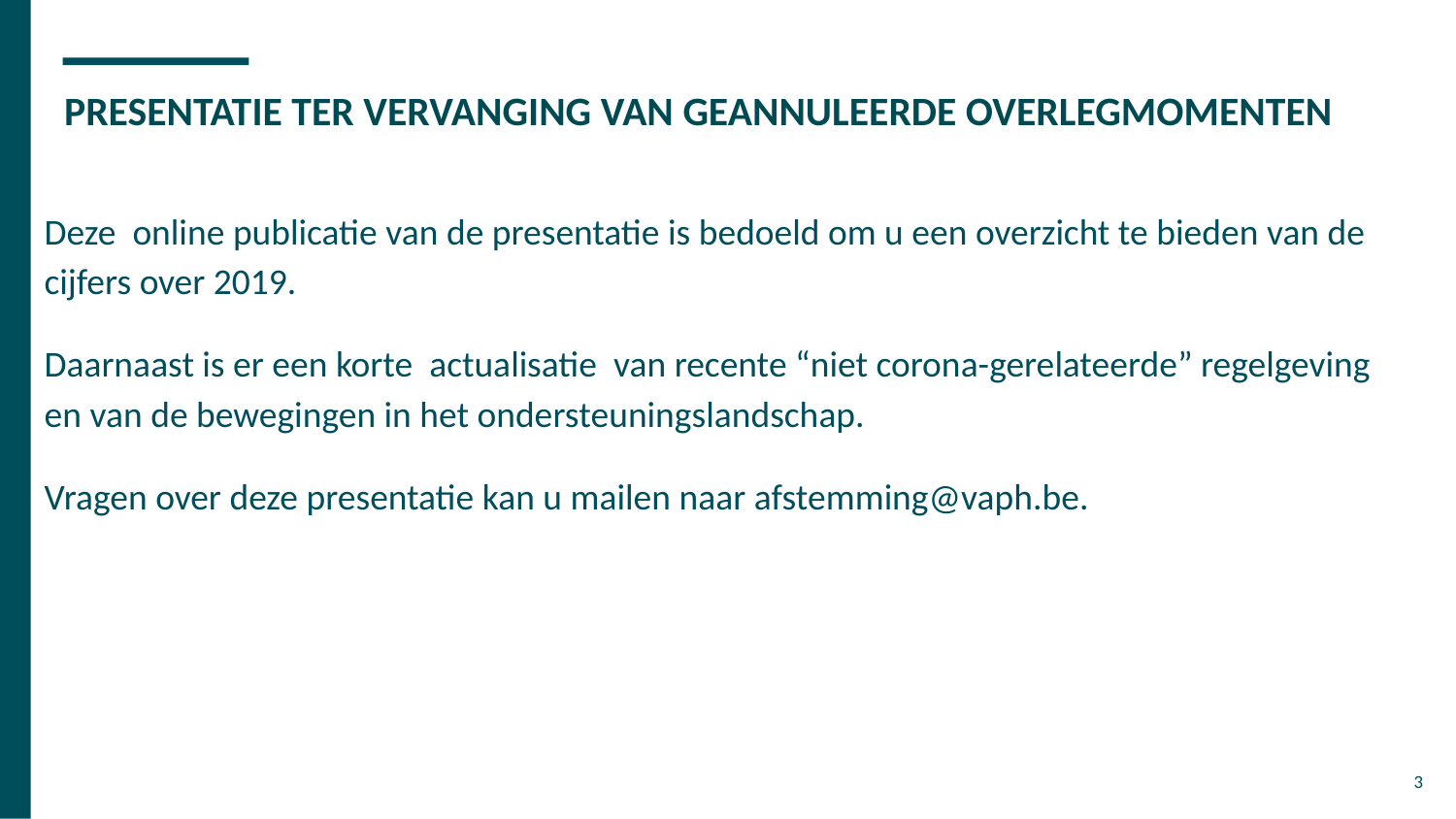

# PRESENTATIE TER VERVANGING VAN GEANNULEERDE OVERLEGMOMENTEN
Deze  online publicatie van de presentatie is bedoeld om u een overzicht te bieden van de cijfers over 2019.
Daarnaast is er een korte  actualisatie  van recente “niet corona-gerelateerde” regelgeving en van de bewegingen in het ondersteuningslandschap.
Vragen over deze presentatie kan u mailen naar afstemming@vaph.be.

3